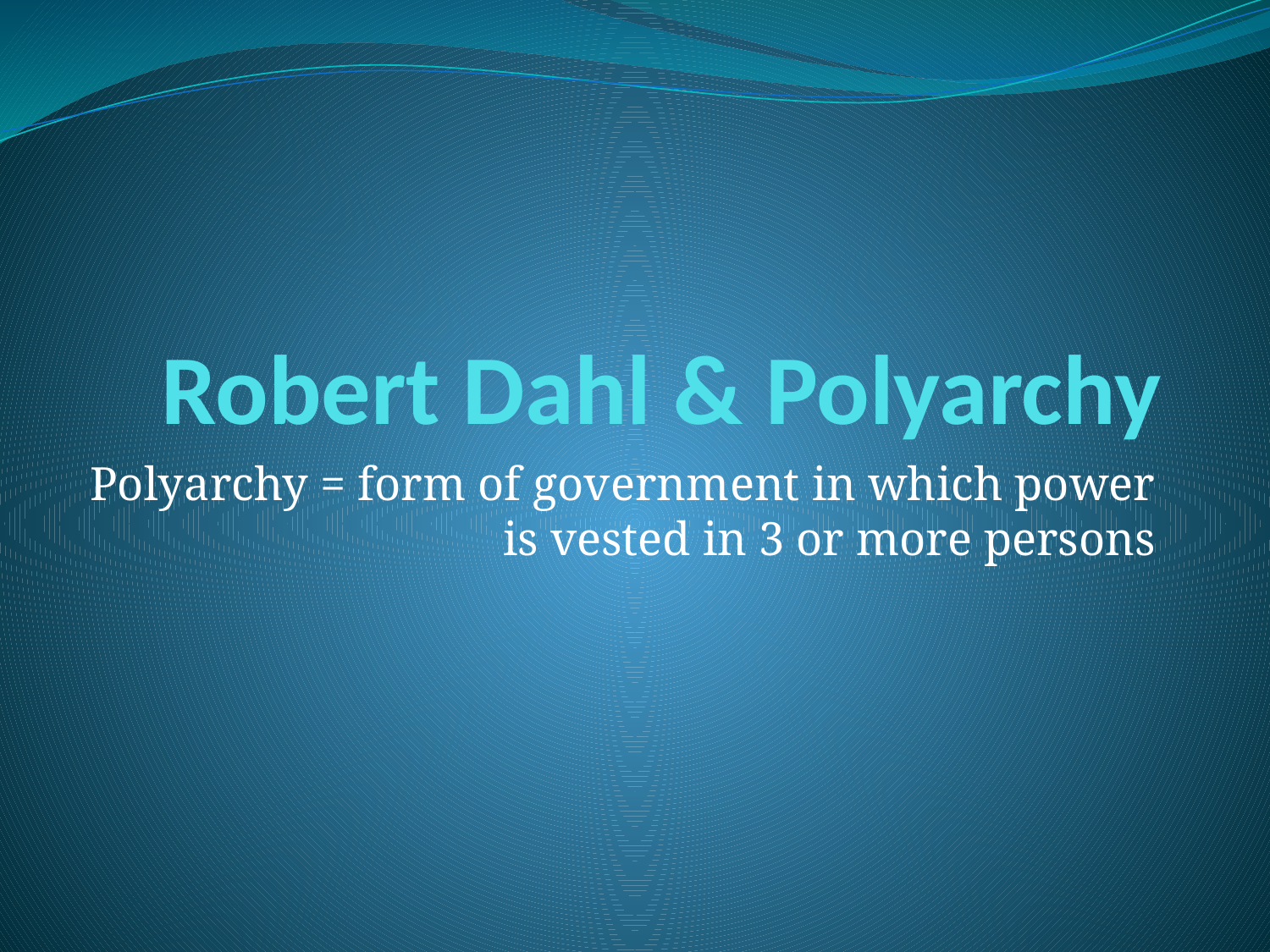

# Robert Dahl & Polyarchy
Polyarchy = form of government in which power is vested in 3 or more persons